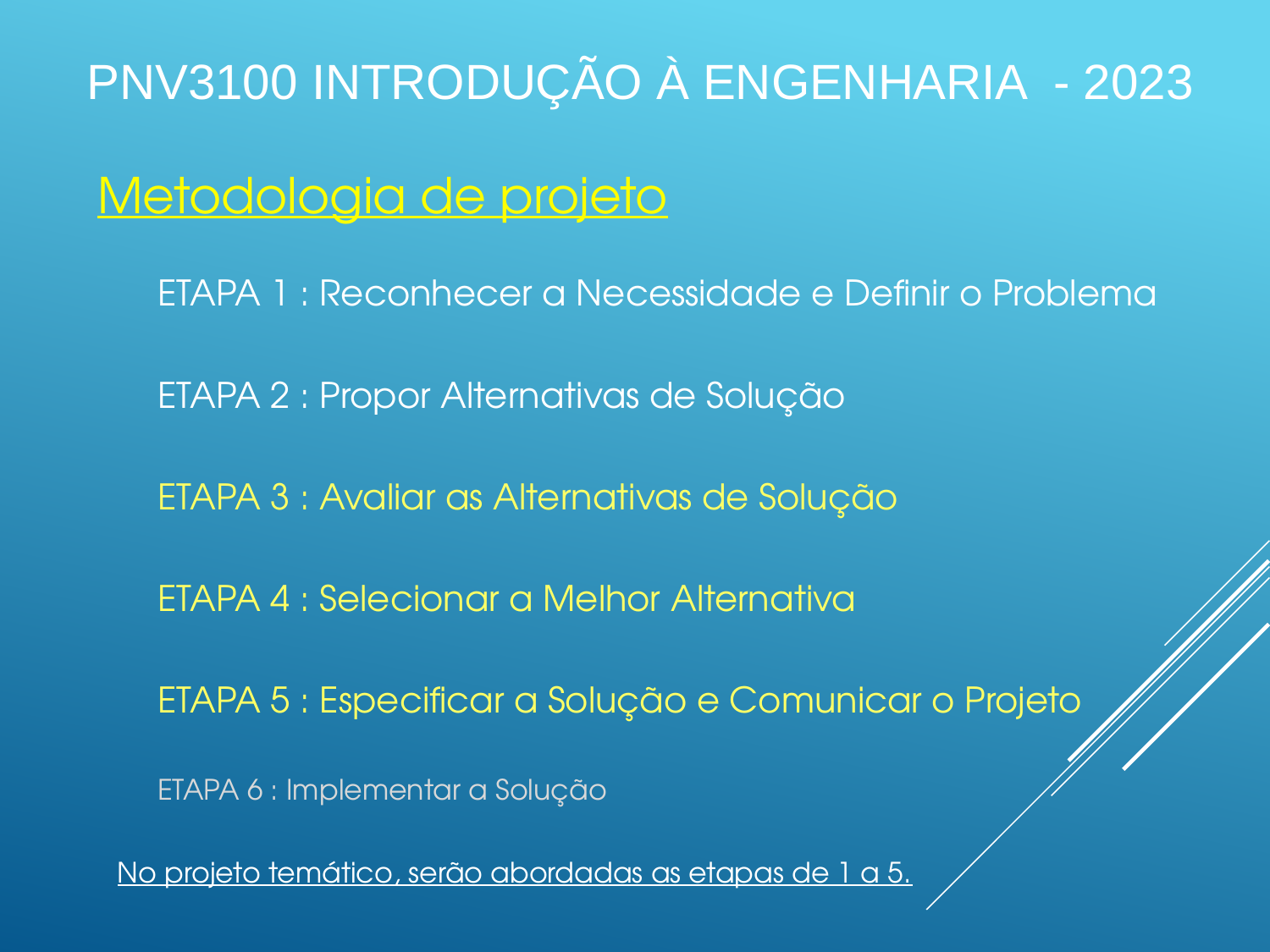

# PNV3100 INTRODUÇÃO À ENGENHARIA  - 2023
Metodologia de projeto
ETAPA 1 : Reconhecer a Necessidade e Definir o Problema

ETAPA 2 : Propor Alternativas de Solução

ETAPA 3 : Avaliar as Alternativas de Solução

ETAPA 4 : Selecionar a Melhor Alternativa

ETAPA 5 : Especificar a Solução e Comunicar o Projeto

ETAPA 6 : Implementar a Solução
No projeto temático, serão abordadas as etapas de 1 a 5.